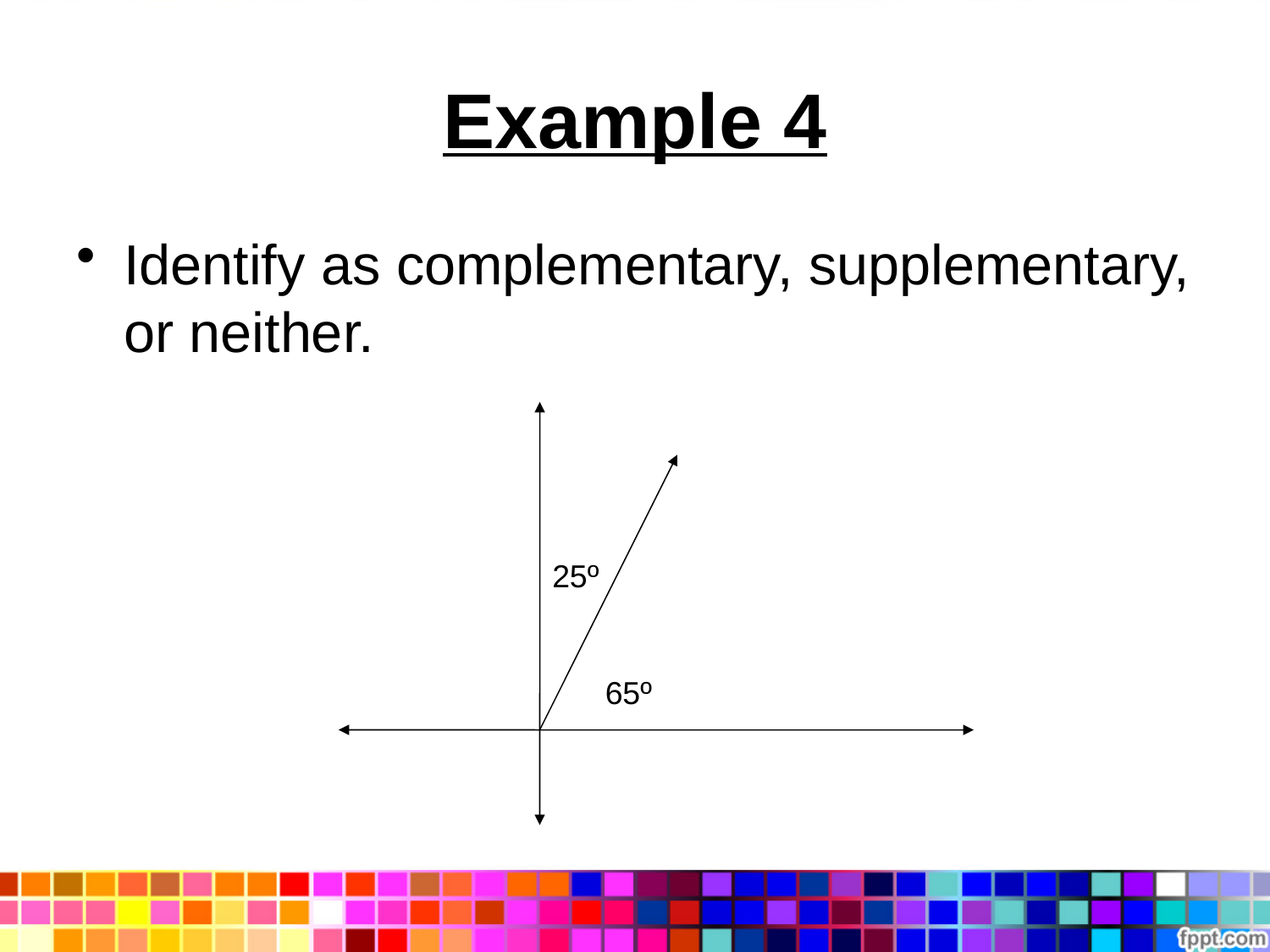

# Example 4
Identify as complementary, supplementary, or neither.

25º
65º